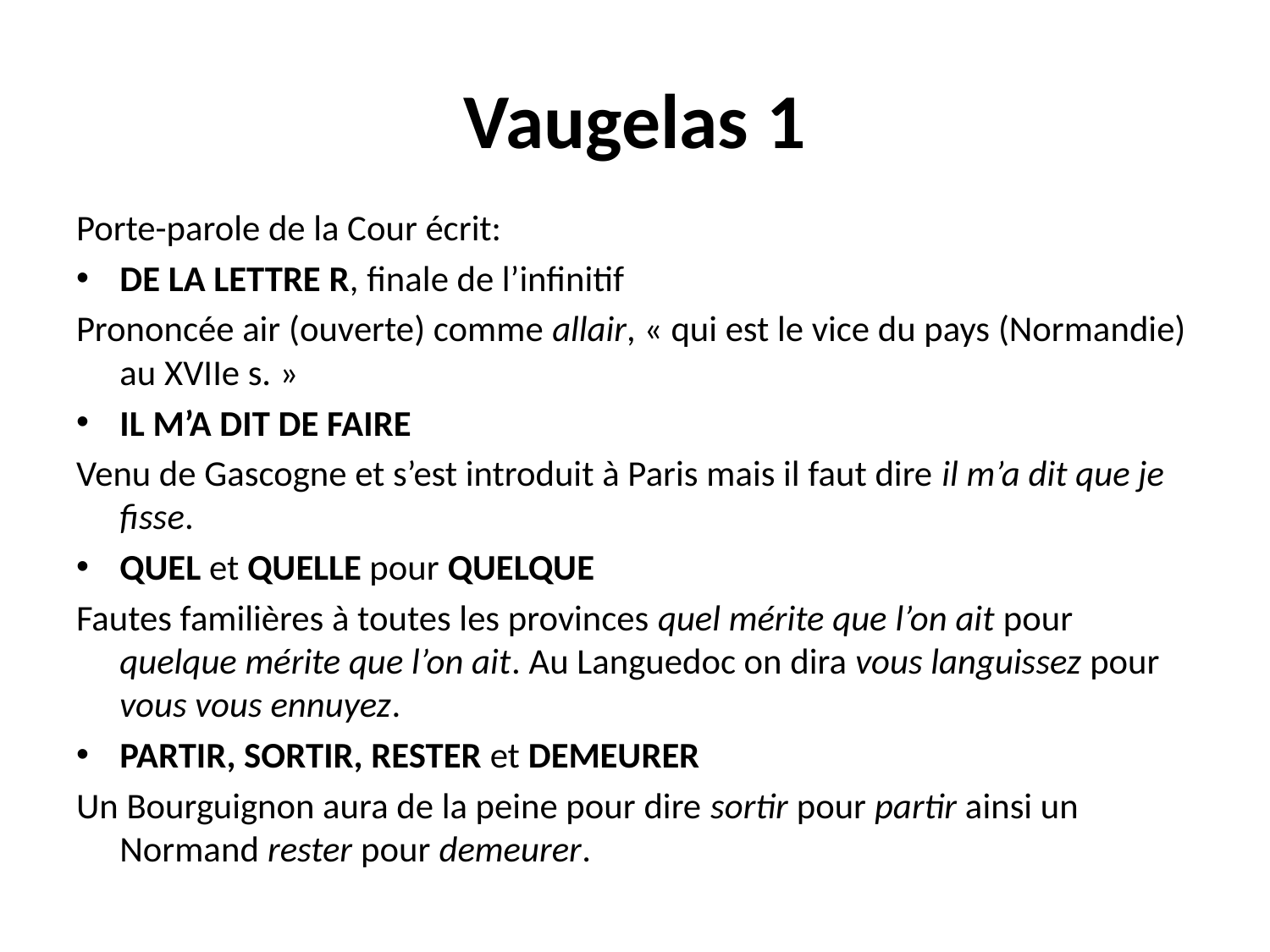

# Vaugelas 1
Porte-parole de la Cour écrit:
DE LA LETTRE R, finale de l’infinitif
Prononcée air (ouverte) comme allair, « qui est le vice du pays (Normandie) au XVIIe s. »
IL M’A DIT DE FAIRE
Venu de Gascogne et s’est introduit à Paris mais il faut dire il m’a dit que je fisse.
QUEL et QUELLE pour QUELQUE
Fautes familières à toutes les provinces quel mérite que l’on ait pour quelque mérite que l’on ait. Au Languedoc on dira vous languissez pour vous vous ennuyez.
PARTIR, SORTIR, RESTER et DEMEURER
Un Bourguignon aura de la peine pour dire sortir pour partir ainsi un Normand rester pour demeurer.